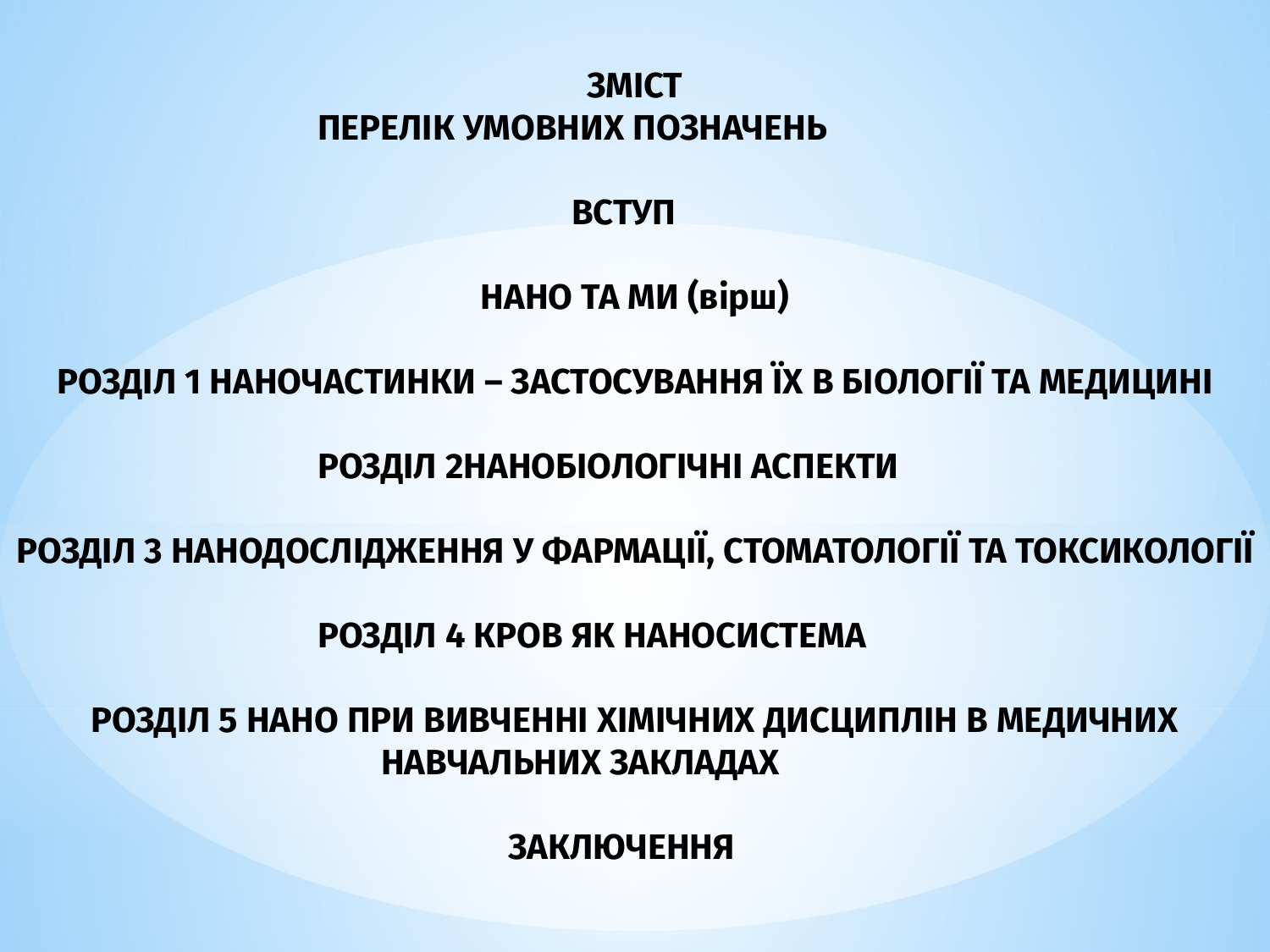

ЗМІСТ
ПЕРЕЛІК УМОВНИХ ПОЗНАЧЕНЬ

ВСТУП

НАНО ТА МИ (вірш)

РОЗДІЛ 1 НАНОЧАСТИНКИ – ЗАСТОСУВАННЯ ЇХ В БІОЛОГІЇ ТА МЕДИЦИНІ
РОЗДІЛ 2НАНОБІОЛОГІЧНІ АСПЕКТИ

РОЗДІЛ 3 НАНОДОСЛІДЖЕННЯ У ФАРМАЦІЇ, СТОМАТОЛОГІЇ ТА ТОКСИКОЛОГІЇ
РОЗДІЛ 4 КРОВ ЯК НАНОСИСТЕМА

РОЗДІЛ 5 НАНО ПРИ ВИВЧЕННІ ХІМІЧНИХ ДИСЦИПЛІН В МЕДИЧНИХ НАВЧАЛЬНИХ ЗАКЛАДАХ

ЗАКЛЮЧЕННЯ